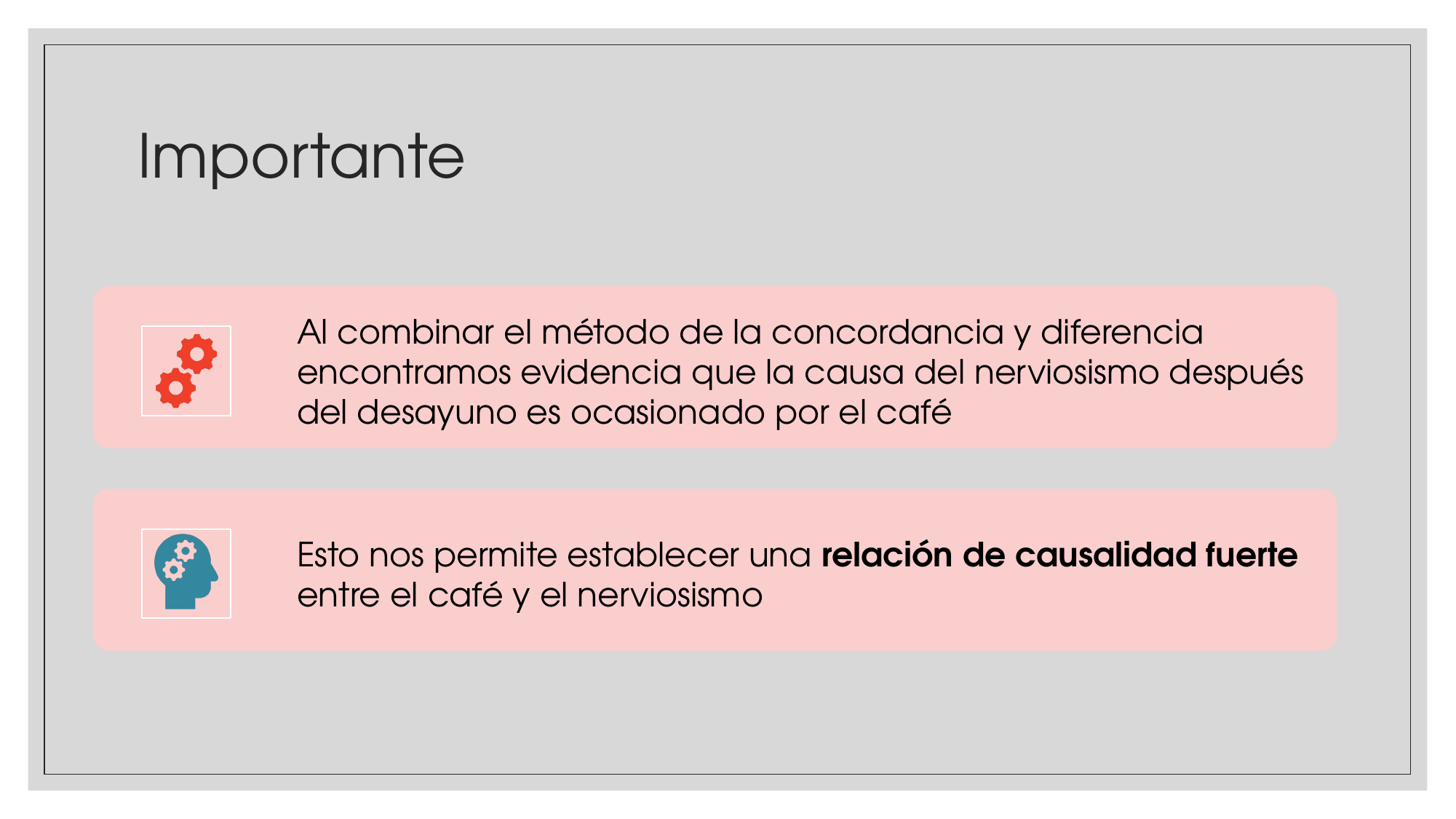

# Importante
Al combinar el método de la concordancia y diferencia encontramos evidencia que la causa del nerviosismo después del desayuno es ocasionado por el café
Esto nos permite establecer una relación de causalidad fuerte entre el café y el nerviosismo